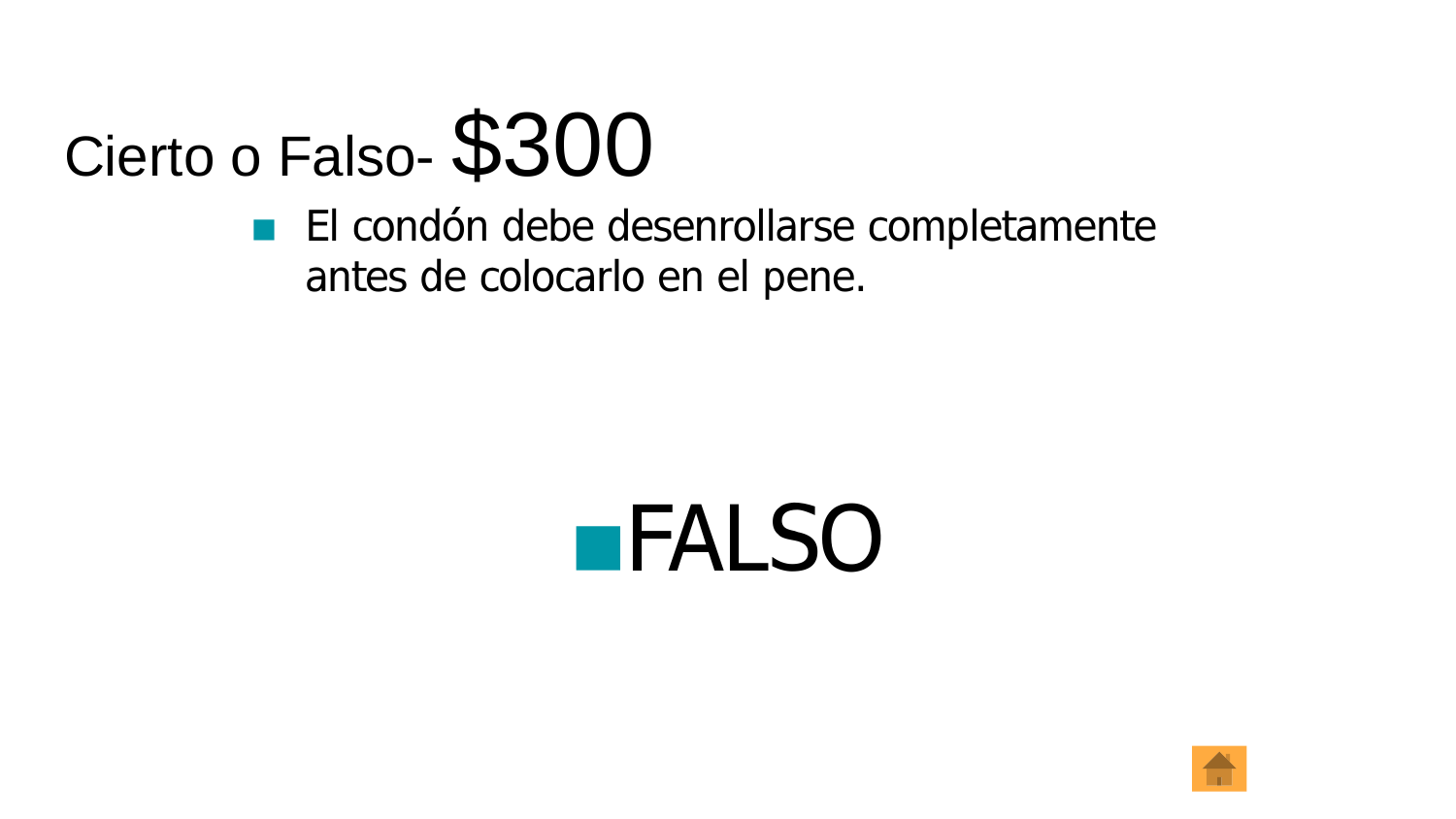

# Cierto o Falso- $300
El condón debe desenrollarse completamente antes de colocarlo en el pene.
FALSO